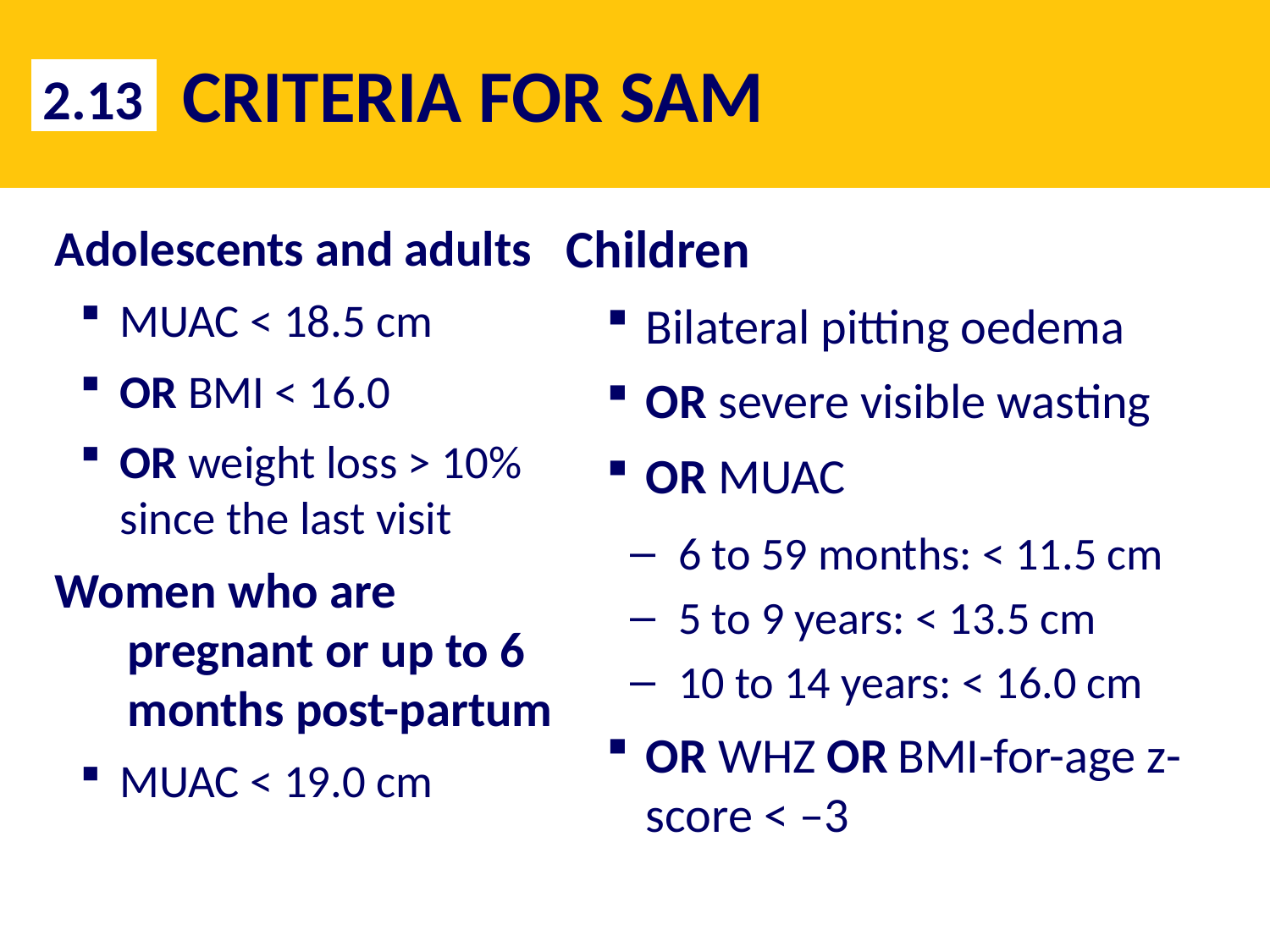

# CRITERIA FOR SAM
2.13
Children
Bilateral pitting oedema
OR severe visible wasting
OR MUAC
6 to 59 months: < 11.5 cm
5 to 9 years: < 13.5 cm
10 to 14 years: < 16.0 cm
OR WHZ OR BMI-for-age z-score < –3

Adolescents and adults
MUAC < 18.5 cm
OR BMI < 16.0
OR weight loss > 10% since the last visit
Women who are pregnant or up to 6 months post-partum
MUAC < 19.0 cm